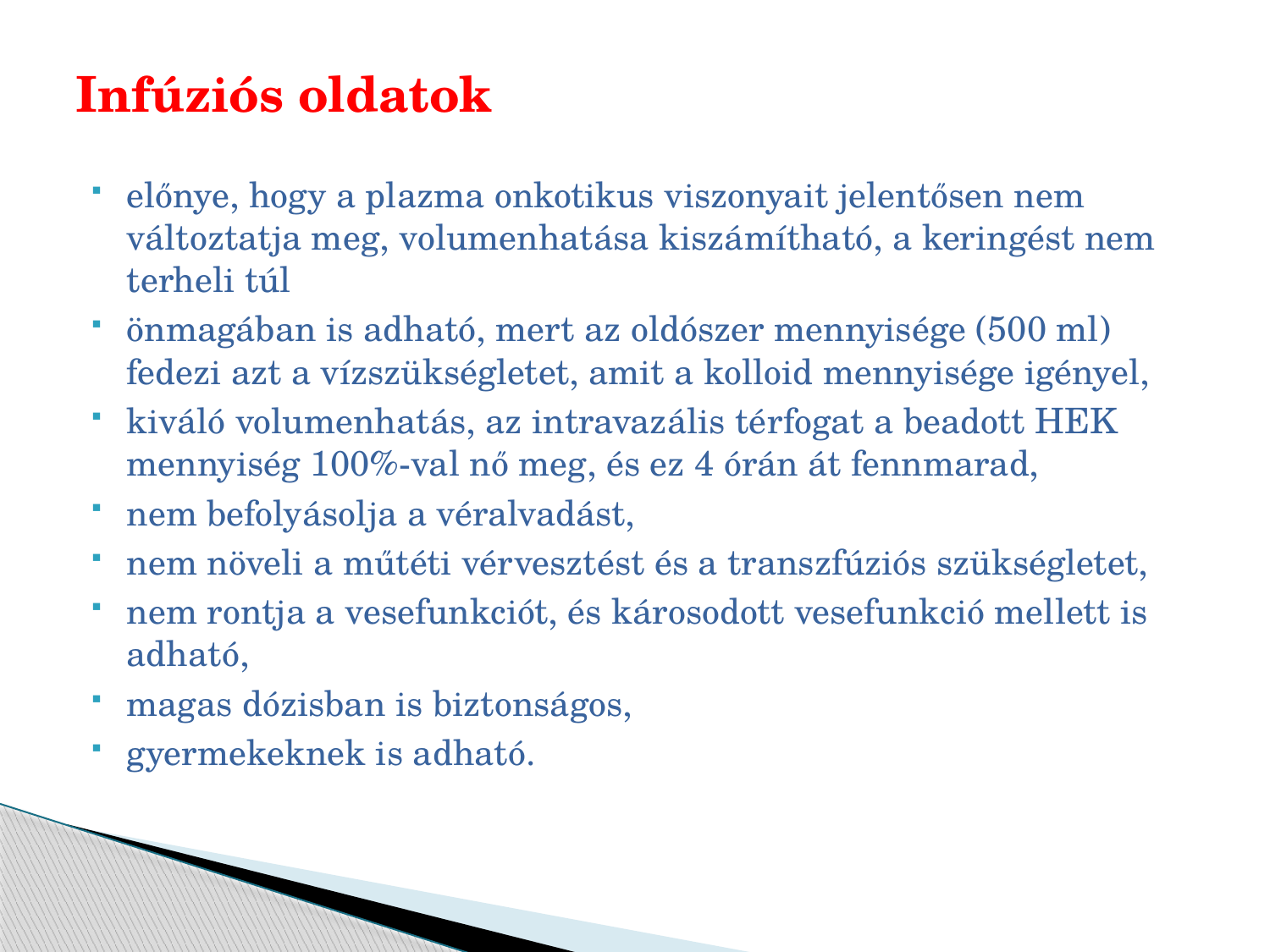

# Infúziós oldatok
előnye, hogy a plazma onkotikus viszonyait jelentősen nem változtatja meg, volumenhatása kiszámítható, a keringést nem terheli túl
önmagában is adható, mert az oldószer mennyisége (500 ml) fedezi azt a vízszükségletet, amit a kolloid mennyisége igényel,
kiváló volumenhatás, az intravazális térfogat a beadott HEK mennyiség 100%-val nő meg, és ez 4 órán át fennmarad,
nem befolyásolja a véralvadást,
nem növeli a műtéti vérvesztést és a transzfúziós szükségletet,
nem rontja a vesefunkciót, és károsodott vesefunkció mellett is adható,
magas dózisban is biztonságos,
gyermekeknek is adható.